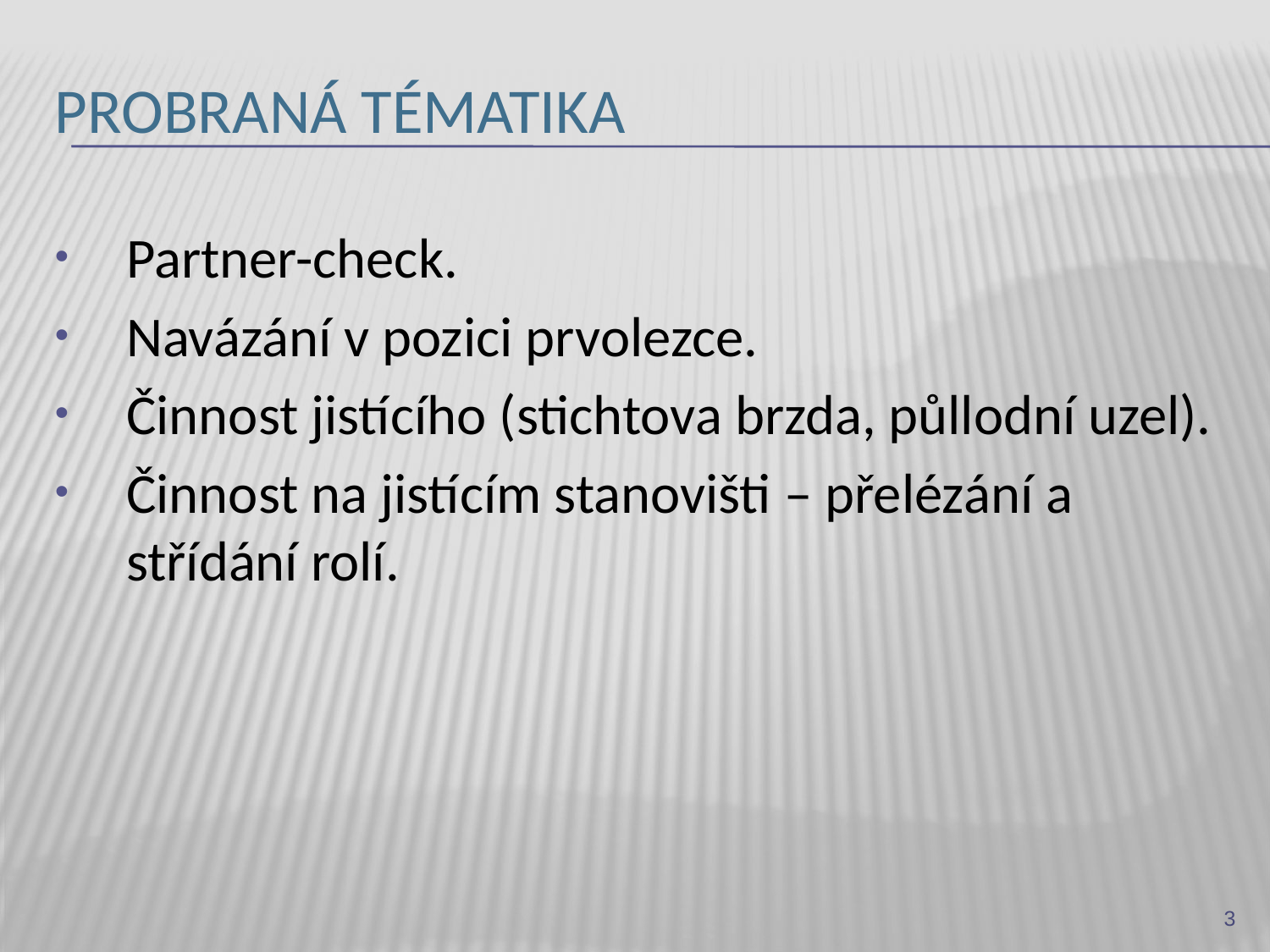

# Probraná tématika
Partner-check.
Navázání v pozici prvolezce.
Činnost jistícího (stichtova brzda, půllodní uzel).
Činnost na jistícím stanovišti – přelézání a střídání rolí.
3